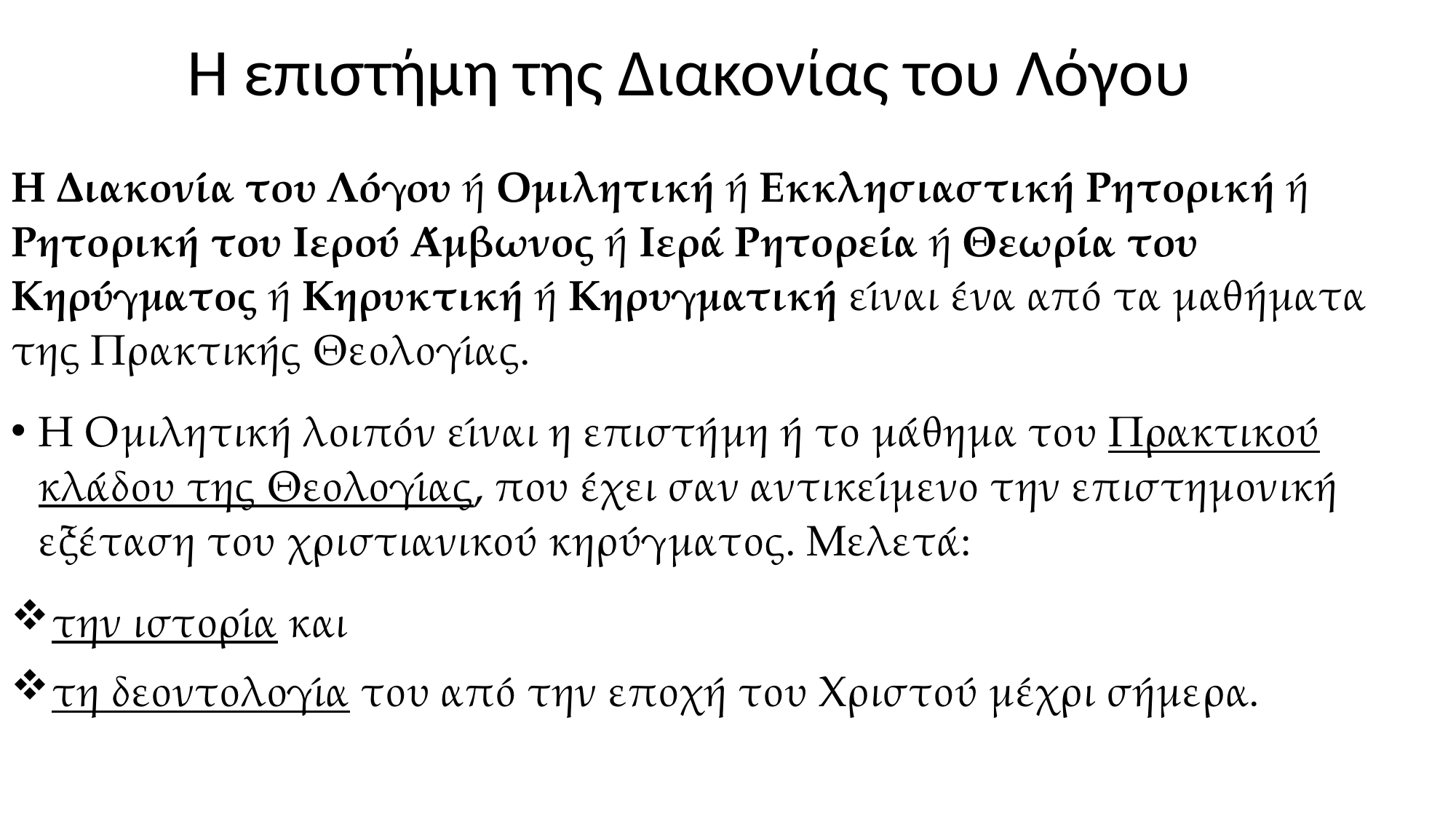

# Η επιστήμη της Διακονίας του Λόγου
Η Διακονία του Λόγου ή Ομιλητική ή Εκκλησιαστική Ρητορική ή Ρητορική του Ιερού Άμβωνος ή Ιερά Ρητορεία ή Θεωρία του Κηρύγματος ή Κηρυκτική ή Κηρυγματική είναι ένα από τα μαθήματα της Πρακτικής Θεολογίας.
Η Ομιλητική λοιπόν είναι η επιστήμη ή το μάθημα του Πρακτικού κλάδου της Θεολογίας, που έχει σαν αντικείμενο την επιστημονική εξέταση του χριστιανικού κηρύγματος. Μελετά:
την ιστορία και
τη δεοντολογία του από την εποχή του Χριστού μέχρι σήμερα.